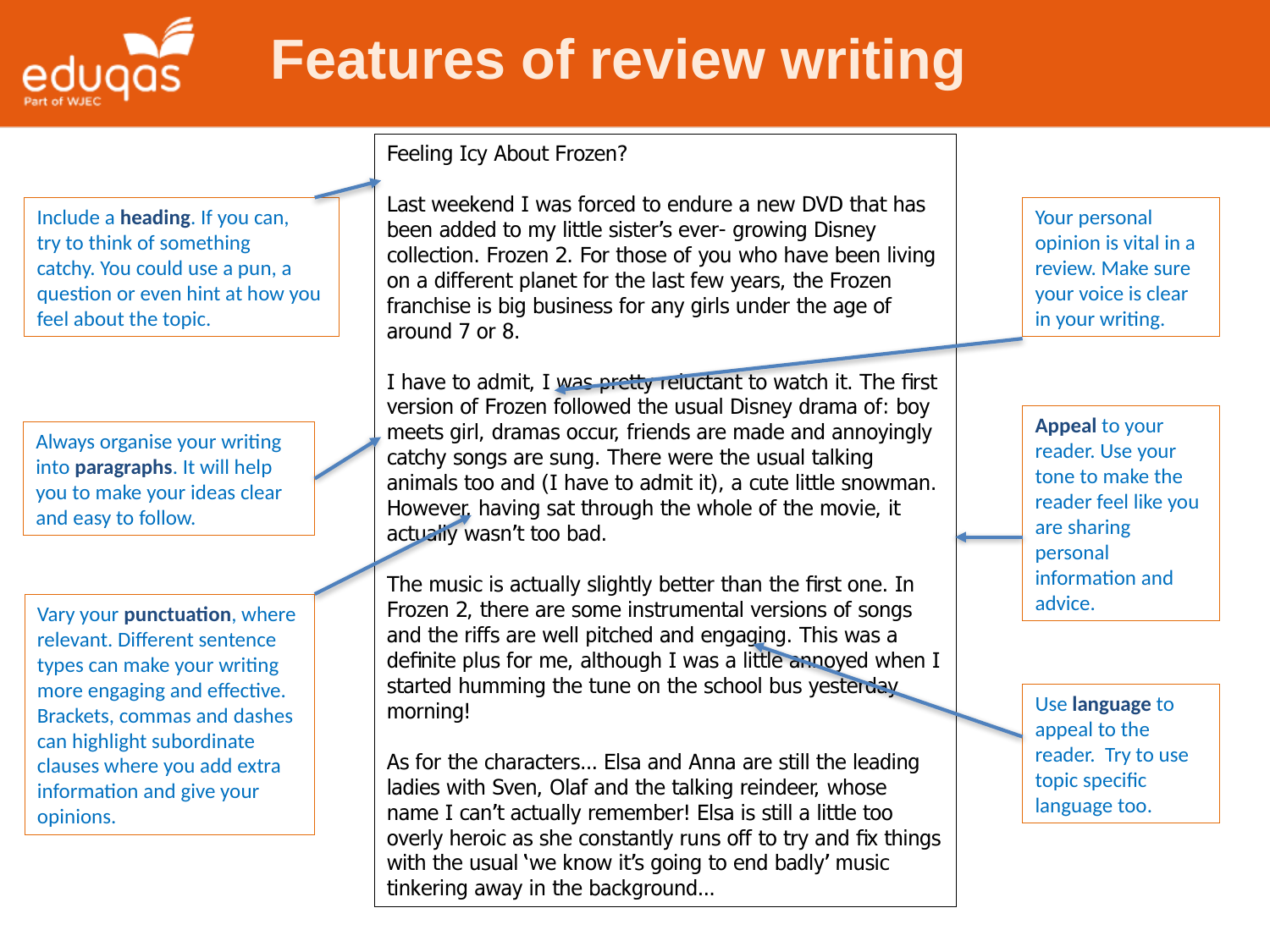

Features of review writing
Feeling Icy About Frozen?

Last weekend I was forced to endure a new DVD that has been added to my little sister’s ever- growing Disney collection. Frozen 2. For those of you who have been living on a different planet for the last few years, the Frozen franchise is big business for any girls under the age of around 7 or 8.

I have to admit, I was pretty reluctant to watch it. The first version of Frozen followed the usual Disney drama of: boy meets girl, dramas occur, friends are made and annoyingly catchy songs are sung. There were the usual talking animals too and (I have to admit it), a cute little snowman. However, having sat through the whole of the movie, it actually wasn’t too bad.

The music is actually slightly better than the first one. In Frozen 2, there are some instrumental versions of songs and the riffs are well pitched and engaging. This was a definite plus for me, although I was a little annoyed when I started humming the tune on the school bus yesterday morning!

As for the characters… Elsa and Anna are still the leading ladies with Sven, Olaf and the talking reindeer, whose name I can’t actually remember! Elsa is still a little too overly heroic as she constantly runs off to try and fix things with the usual ‘we know it’s going to end badly’ music tinkering away in the background…
Include a heading. If you can,
try to think of something
catchy. You could use a pun, a
question or even hint at how you
feel about the topic.
Your personal opinion is vital in a review. Make sure your voice is clear in your writing.
Appeal to your reader. Use your tone to make the reader feel like you are sharing personal information and advice.
Always organise your writing
into paragraphs. It will help you to make your ideas clear and easy to follow.
Vary your punctuation, where relevant. Different sentence types can make your writing more engaging and effective. Brackets, commas and dashes can highlight subordinate clauses where you add extra information and give your opinions.
Use language to appeal to the reader.  Try to use topic specific language too.